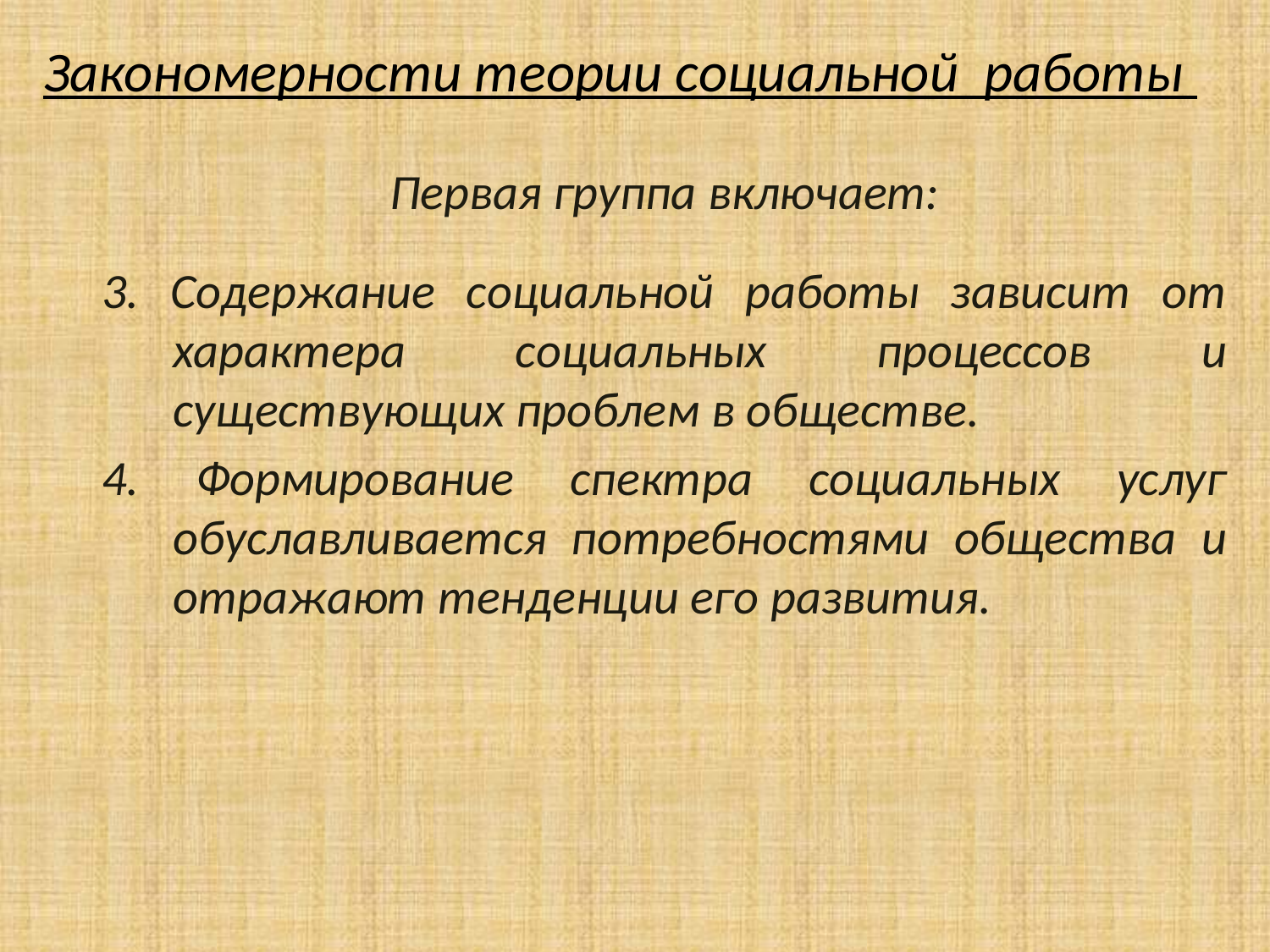

# Закономерности теории социальной  работы

Первая группа включает:

3. Содержание социальной работы зависит от характера социальных процессов и существующих проблем в обществе.
4. Формирование спектра социальных услуг обуславливается потребностями общества и отражают тенденции его развития.